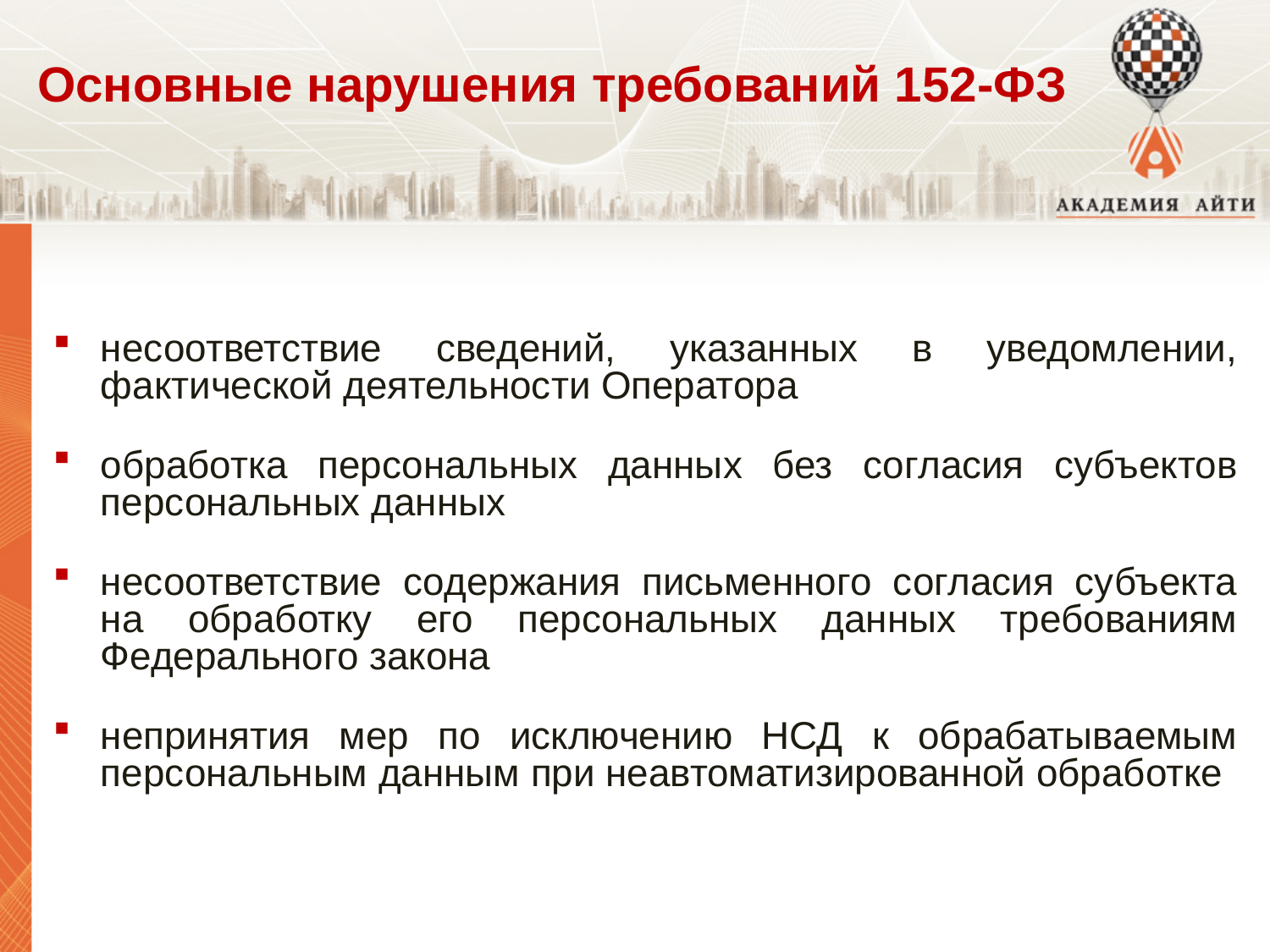

Основные нарушения требований 152-ФЗ
несоответствие сведений, указанных в уведомлении, фактической деятельности Оператора
обработка персональных данных без согласия субъектов персональных данных
несоответствие содержания письменного согласия субъекта на обработку его персональных данных требованиям Федерального закона
непринятия мер по исключению НСД к обрабатываемым персональным данным при неавтоматизированной обработке